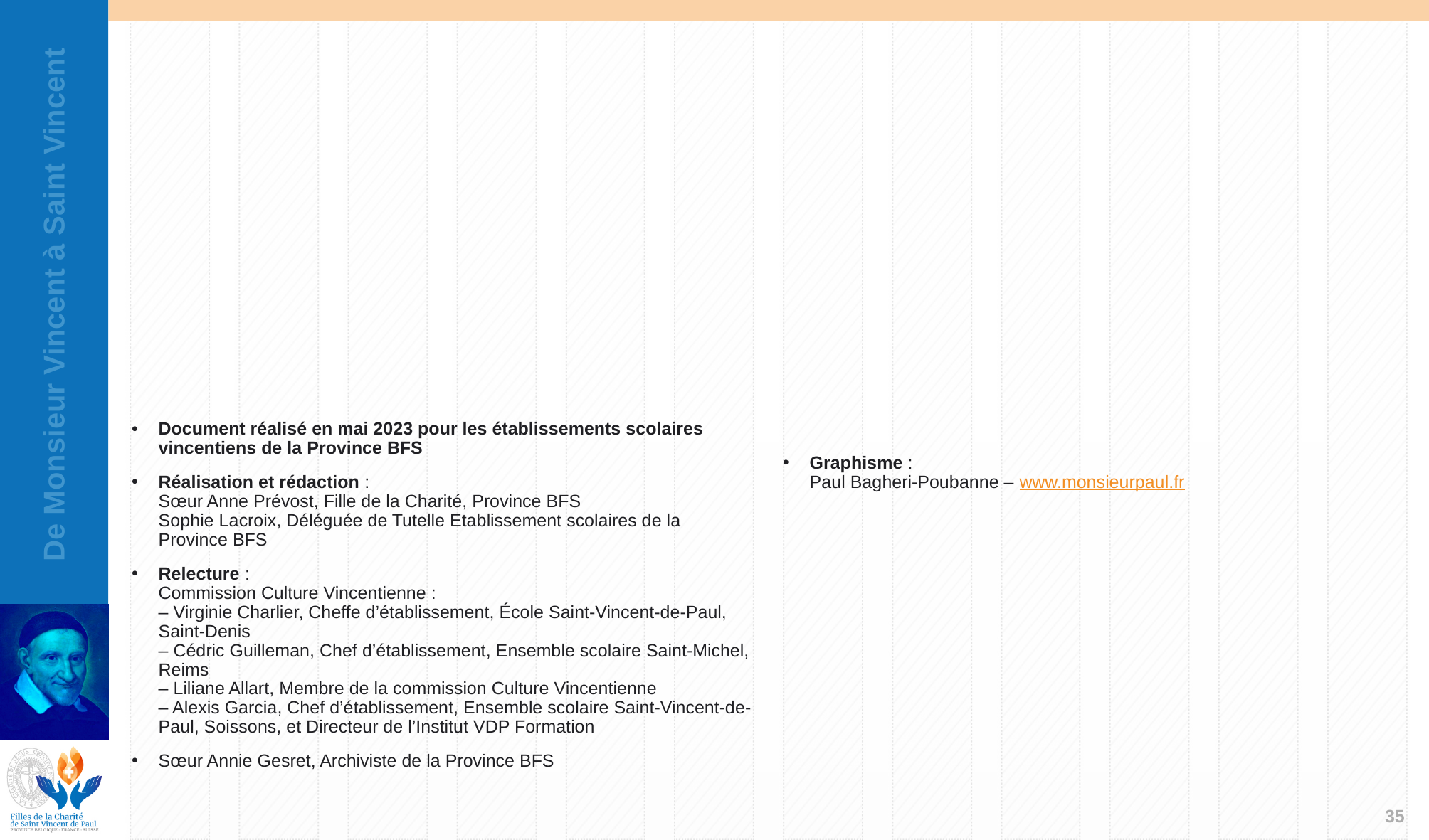

Document réalisé en mai 2023 pour les établissements scolaires vincentiens de la Province BFS
Réalisation et rédaction :
Sœur Anne Prévost, Fille de la Charité, Province BFS
Sophie Lacroix, Déléguée de Tutelle Etablissement scolaires de la Province BFS
Relecture :
Commission Culture Vincentienne :
– Virginie Charlier, Cheffe d’établissement, École Saint-Vincent-de-Paul, Saint-Denis
– Cédric Guilleman, Chef d’établissement, Ensemble scolaire Saint-Michel, Reims
– Liliane Allart, Membre de la commission Culture Vincentienne
– Alexis Garcia, Chef d’établissement, Ensemble scolaire Saint-Vincent-de-Paul, Soissons, et Directeur de l’Institut VDP Formation
Sœur Annie Gesret, Archiviste de la Province BFS

Graphisme :
Paul Bagheri-Poubanne – www.monsieurpaul.fr

35